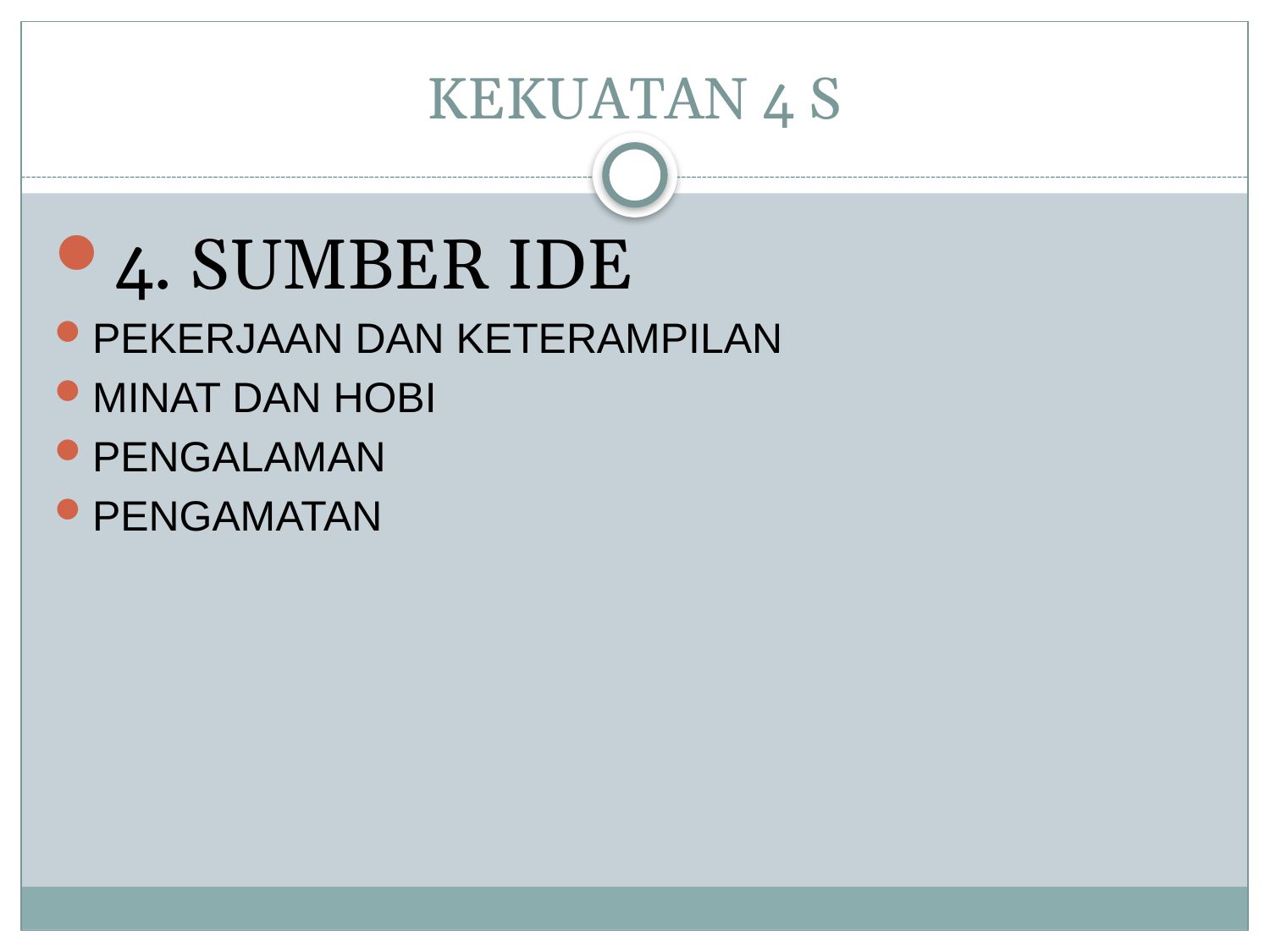

# KEKUATAN 4 S
4. SUMBER IDE
PEKERJAAN DAN KETERAMPILAN
MINAT DAN HOBI
PENGALAMAN
PENGAMATAN